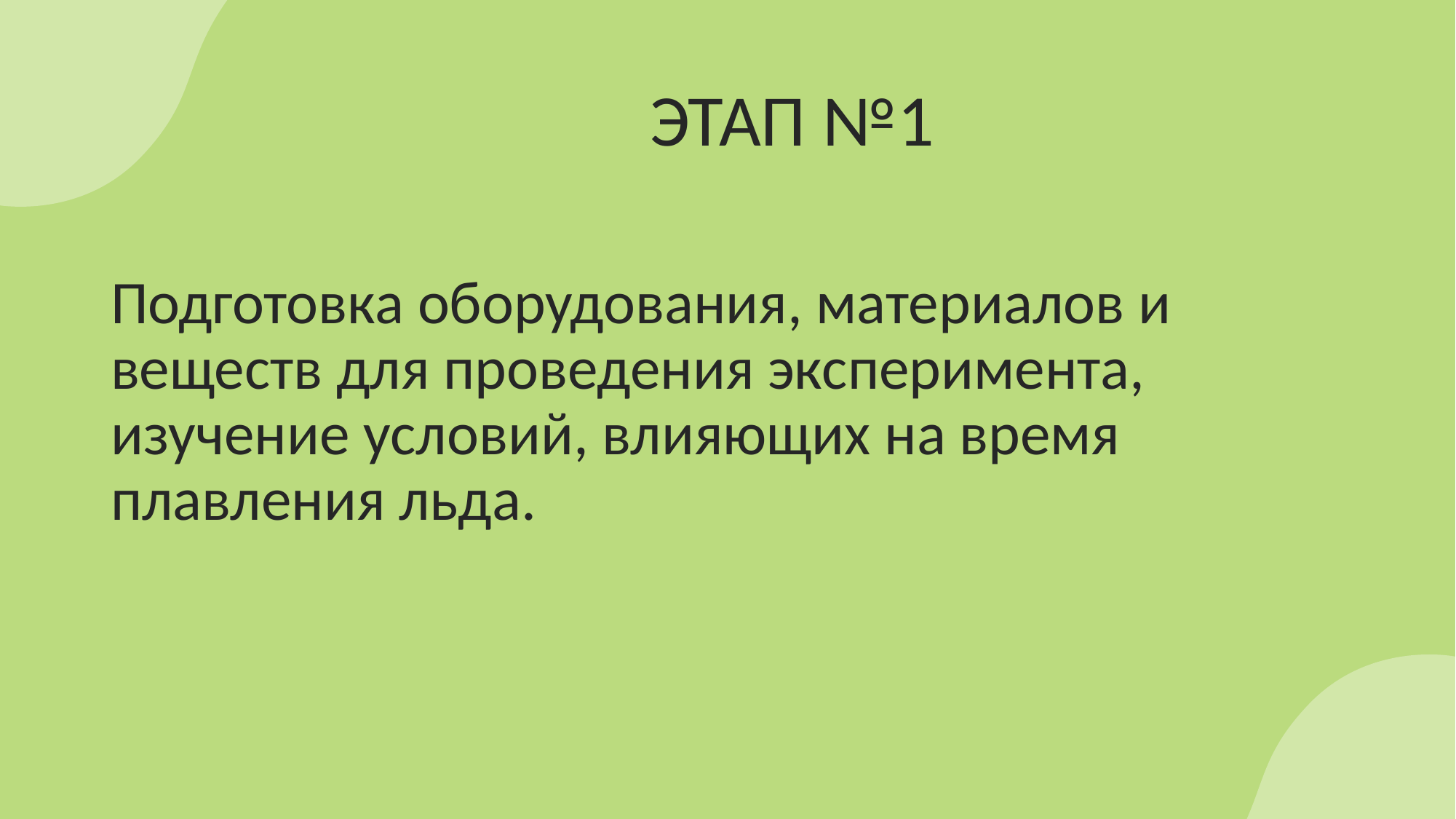

# ЭТАП №1
Подготовка оборудования, материалов и веществ для проведения эксперимента, изучение условий, влияющих на время плавления льда.